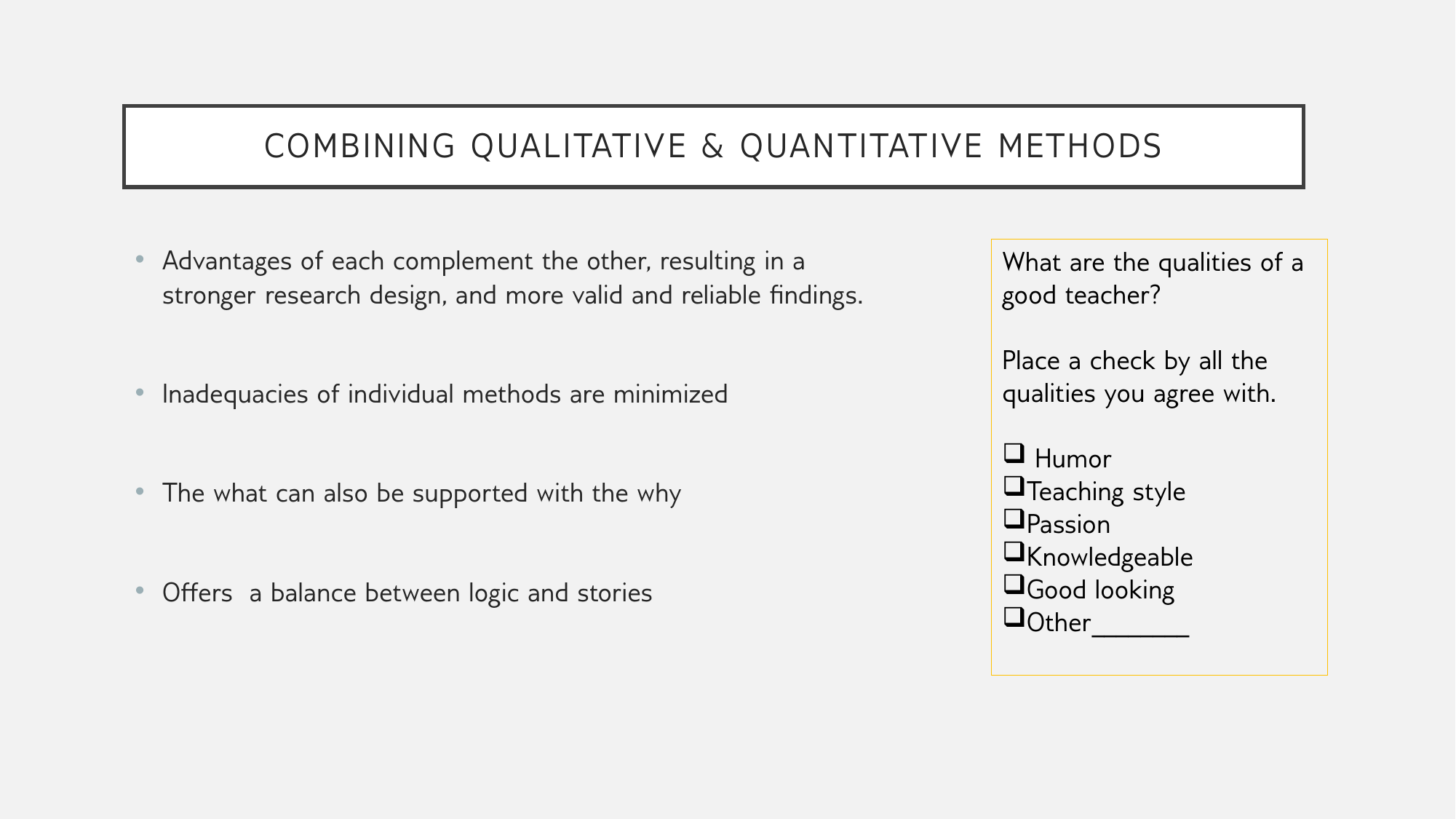

# Combining qualitative & quantitative methods

Advantages of each complement the other, resulting in a stronger research design, and more valid and reliable findings.

Inadequacies of individual methods are minimized

The what can also be supported with the why

Offers  a balance between logic and stories

What are the qualities of a good teacher?

Place a check by all the qualities you agree with.

 Humor
Teaching style
Passion
Knowledgeable
Good looking
Other________